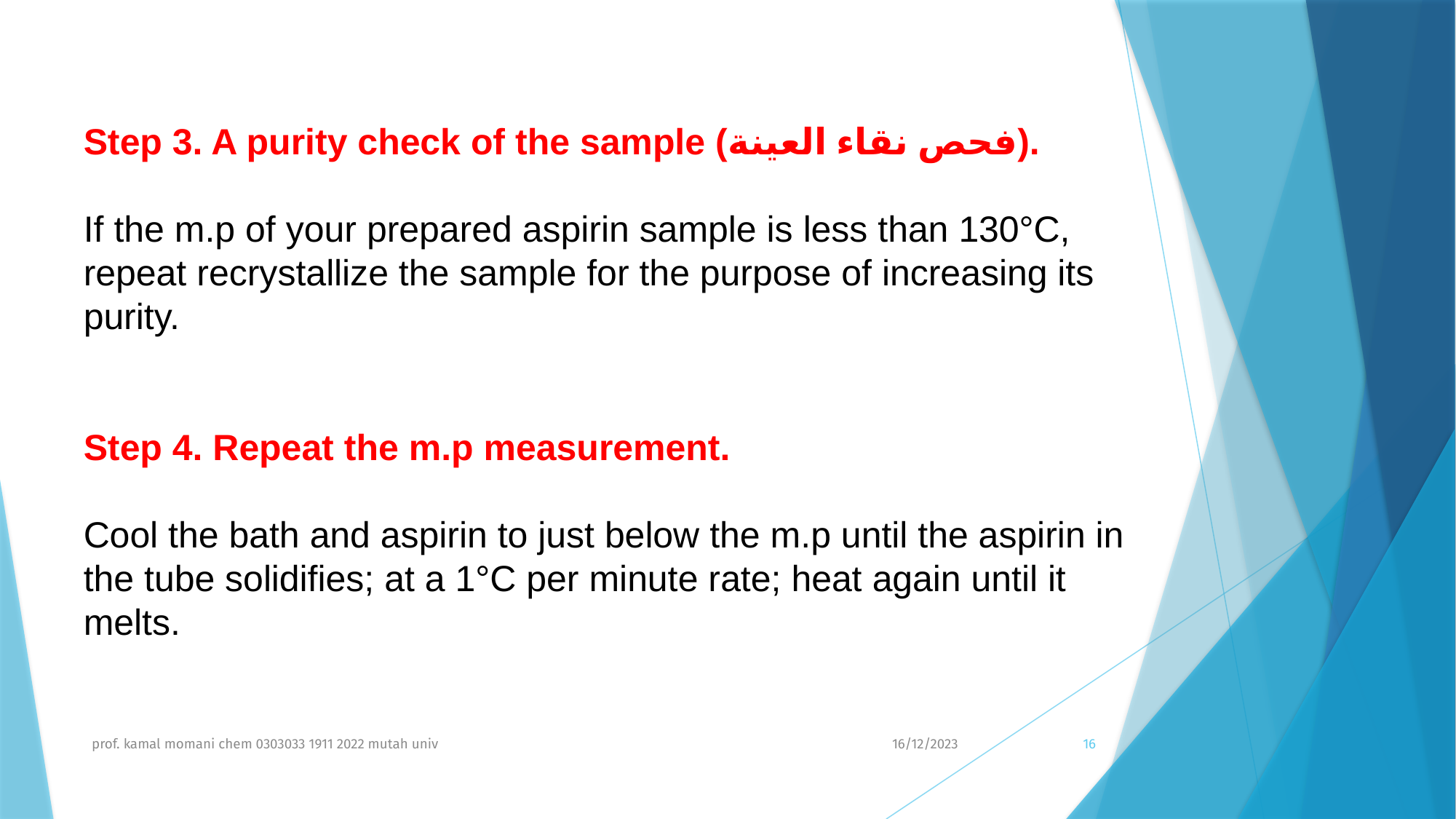

Step 3. A purity check of the sample (فحص نقاء العينة).

If the m.p of your prepared aspirin sample is less than 130°C, repeat recrystallize the sample for the purpose of increasing its purity.

Step 4. Repeat the m.p measurement.

Cool the bath and aspirin to just below the m.p until the aspirin in the tube solidifies; at a 1°C per minute rate; heat again until it melts.
prof. kamal momani chem 0303033 1911 2022 mutah univ
16/12/2023
16